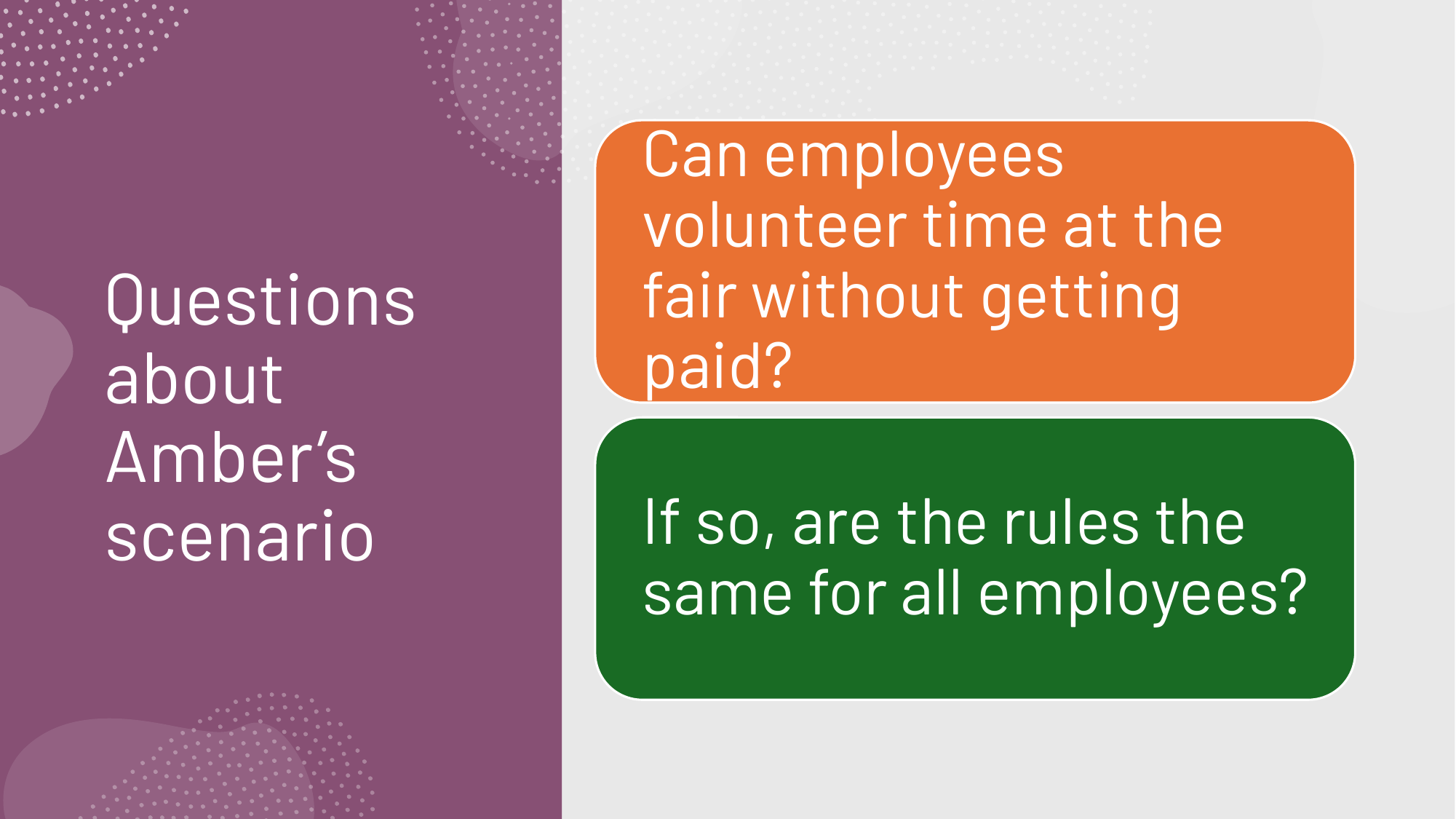

Can employees volunteer time at the fair without getting paid?
If so, are the rules the same for all employees?
# Questions about Amber’s scenario